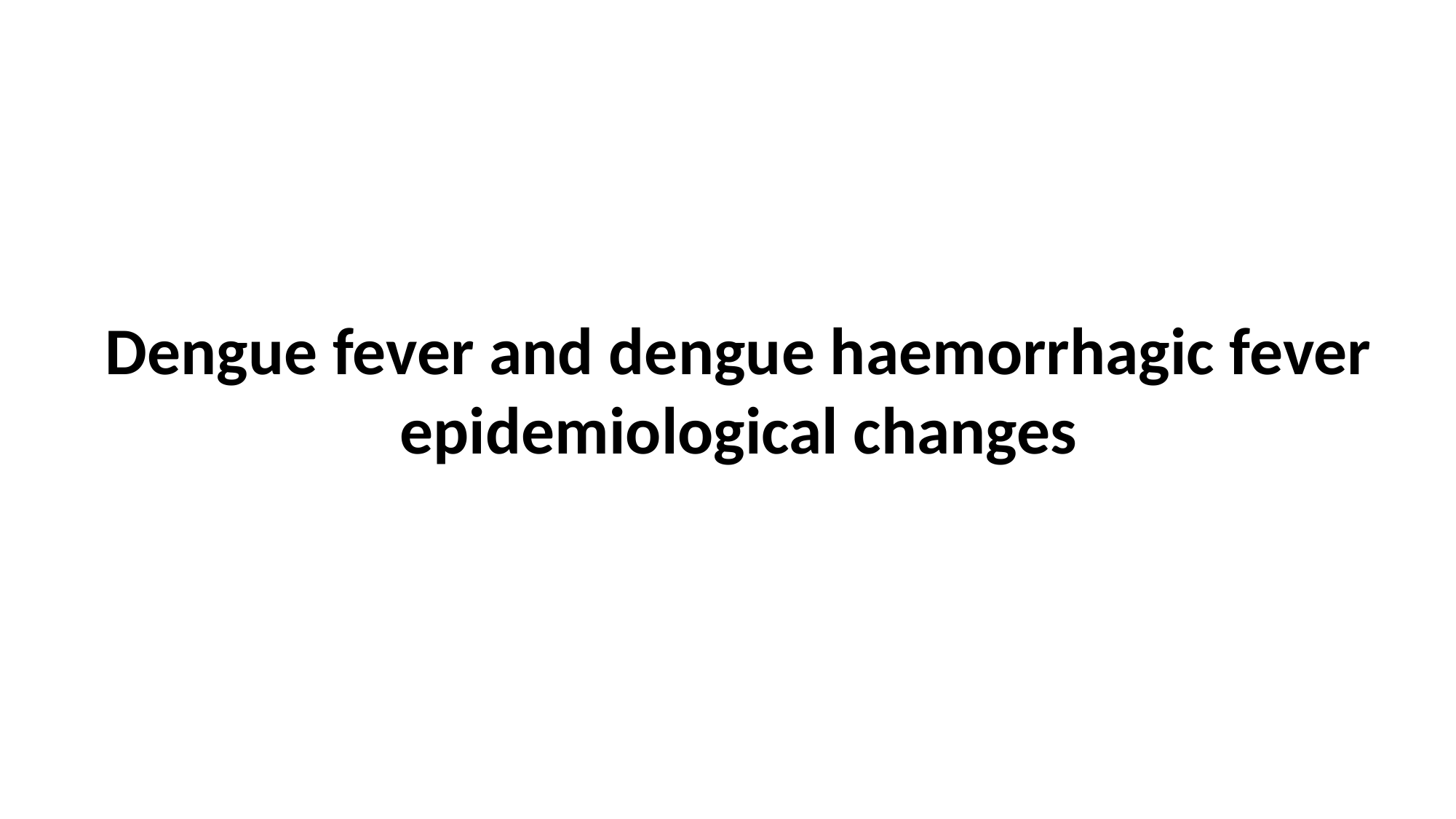

# Dengue fever and dengue haemorrhagic fever epidemiological changes